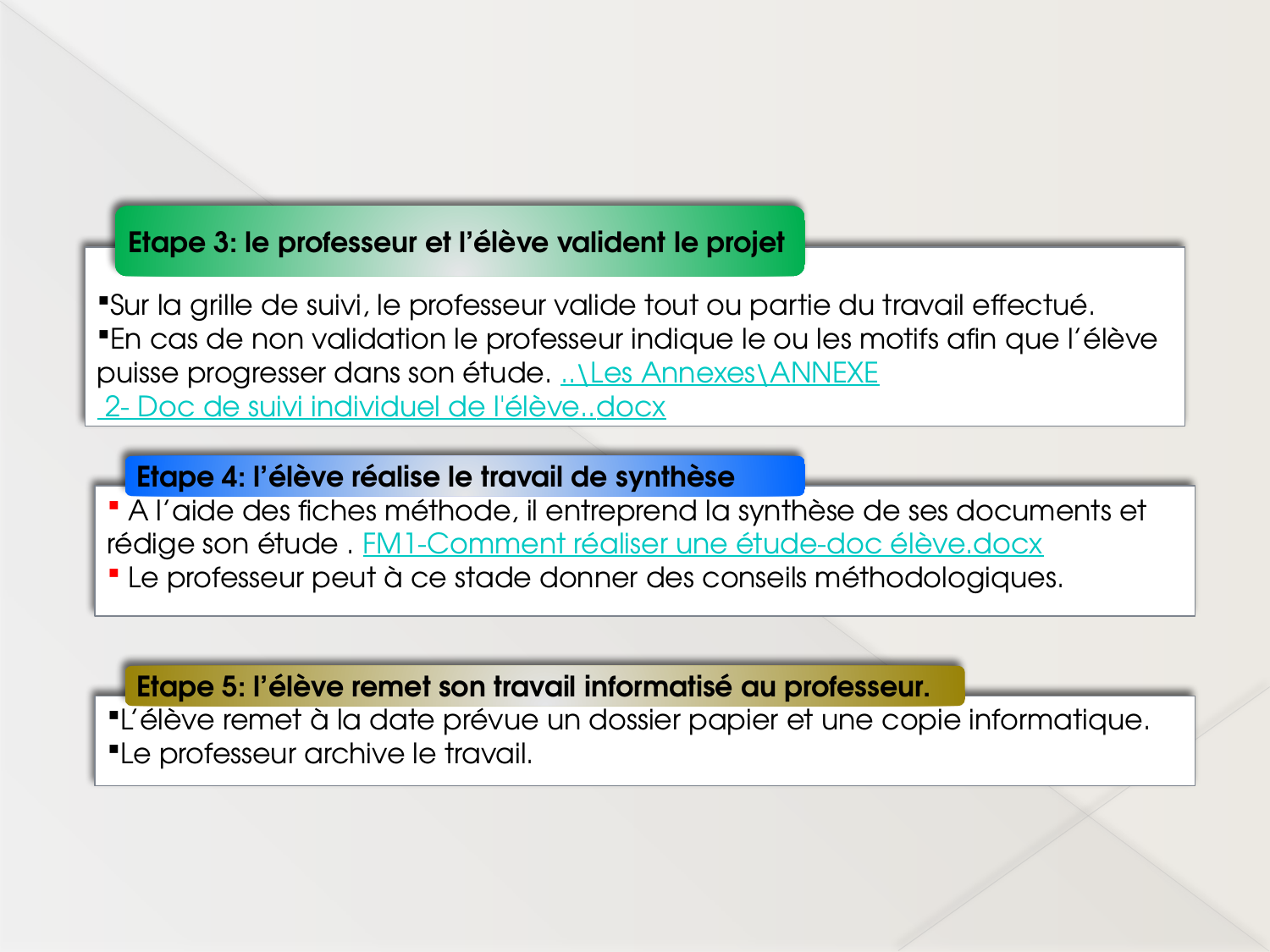

Etape 3: le professeur et l’élève valident le projet

Sur la grille de suivi, le professeur valide tout ou partie du travail effectué.
En cas de non validation le professeur indique le ou les motifs afin que l’élève puisse progresser dans son étude. ..\Les Annexes\ANNEXE 2- Doc de suivi individuel de l'élève..docx

Etape 4: l’élève réalise le travail de synthèse
 A l’aide des fiches méthode, il entreprend la synthèse de ses documents et rédige son étude . FM1-Comment réaliser une étude-doc élève.docx
 Le professeur peut à ce stade donner des conseils méthodologiques.

Etape 5: l’élève remet son travail informatisé au professeur.
L’élève remet à la date prévue un dossier papier et une copie informatique.
Le professeur archive le travail.